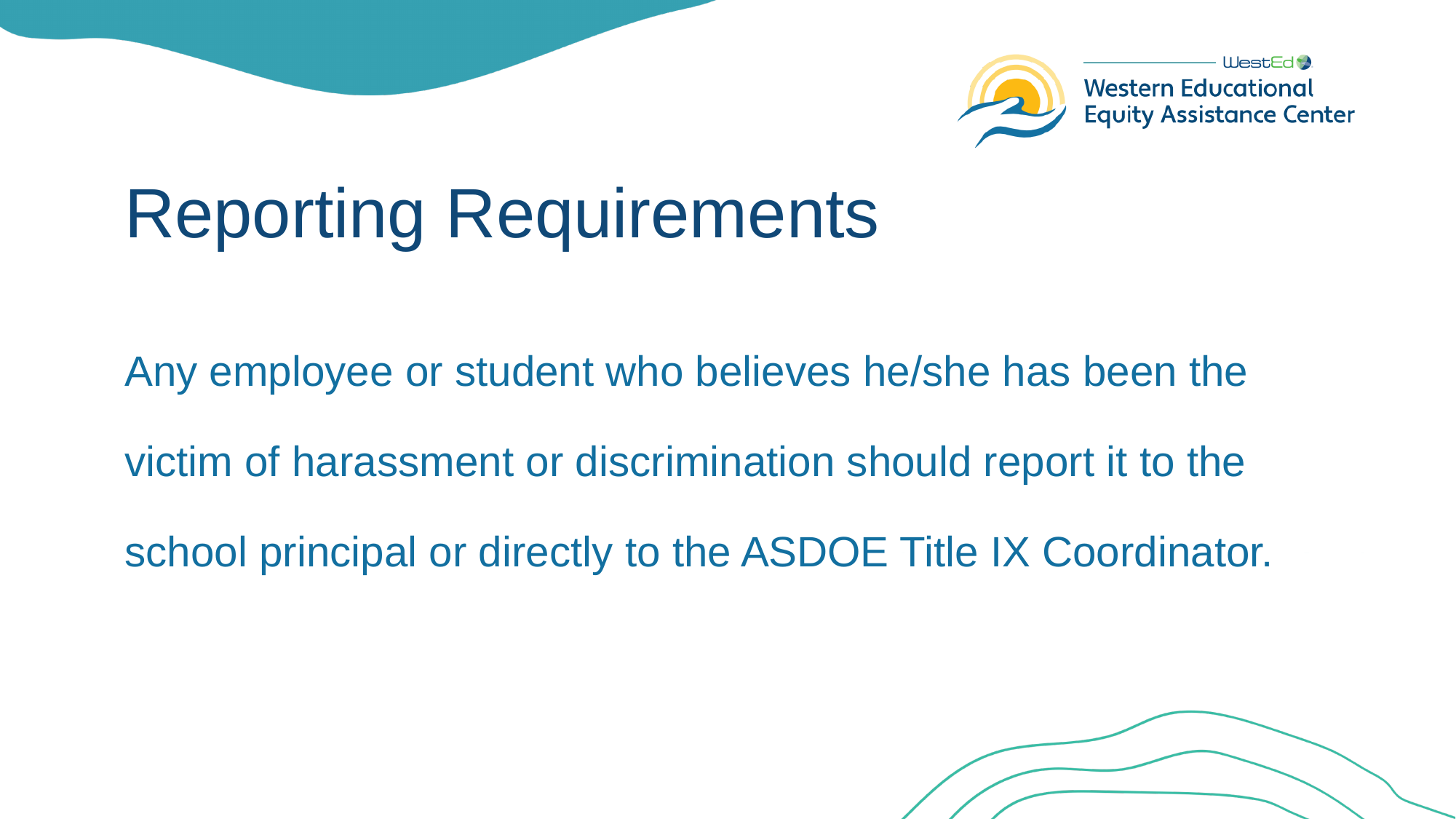

# Reporting Requirements
Any employee or student who believes he/she has been the
victim of harassment or discrimination should report it to the
school principal or directly to the ASDOE Title IX Coordinator.